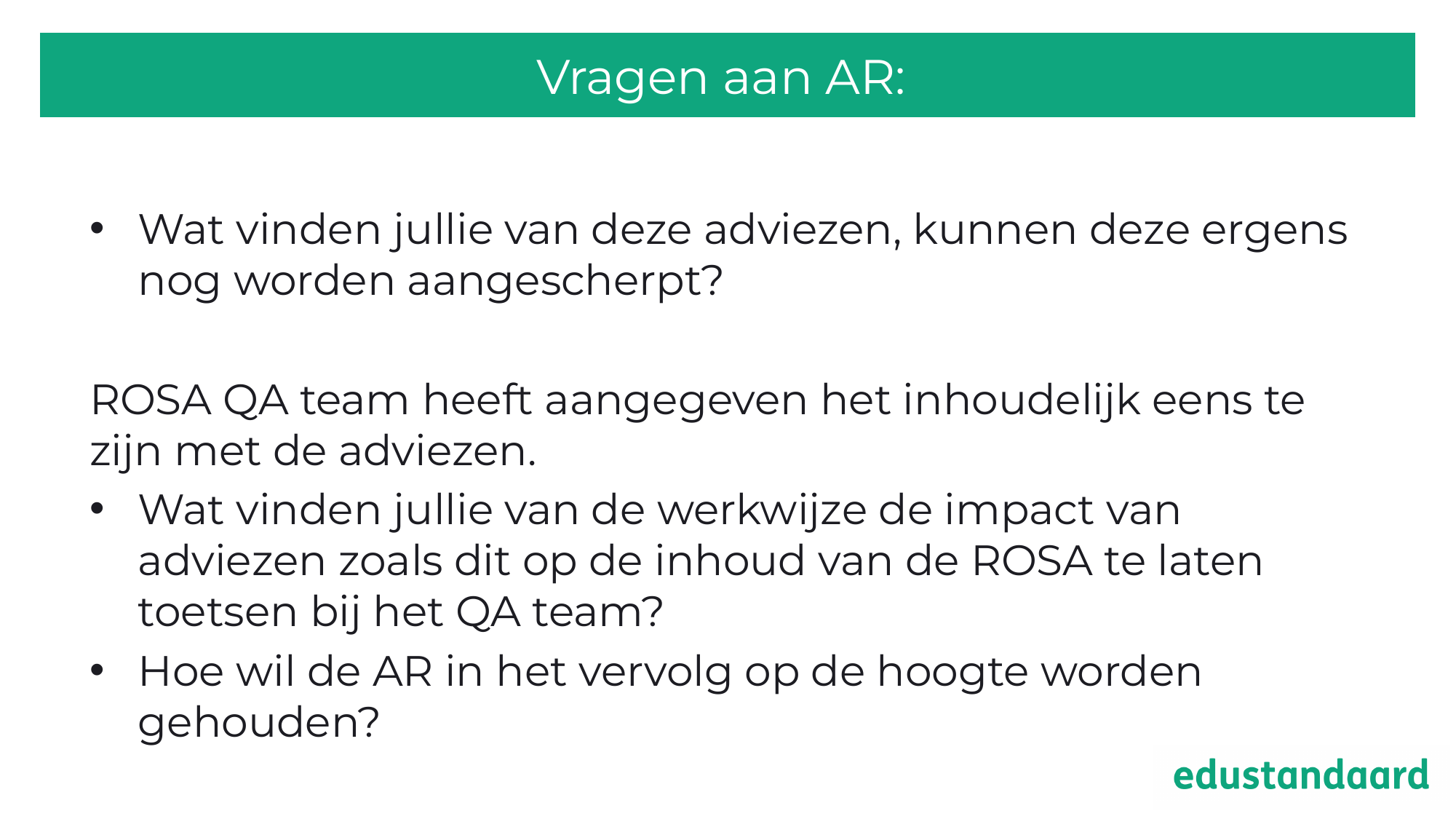

# Vragen aan AR:
Wat vinden jullie van deze adviezen, kunnen deze ergens nog worden aangescherpt?

ROSA QA team heeft aangegeven het inhoudelijk eens te zijn met de adviezen.
Wat vinden jullie van de werkwijze de impact van adviezen zoals dit op de inhoud van de ROSA te laten toetsen bij het QA team?
Hoe wil de AR in het vervolg op de hoogte worden gehouden?